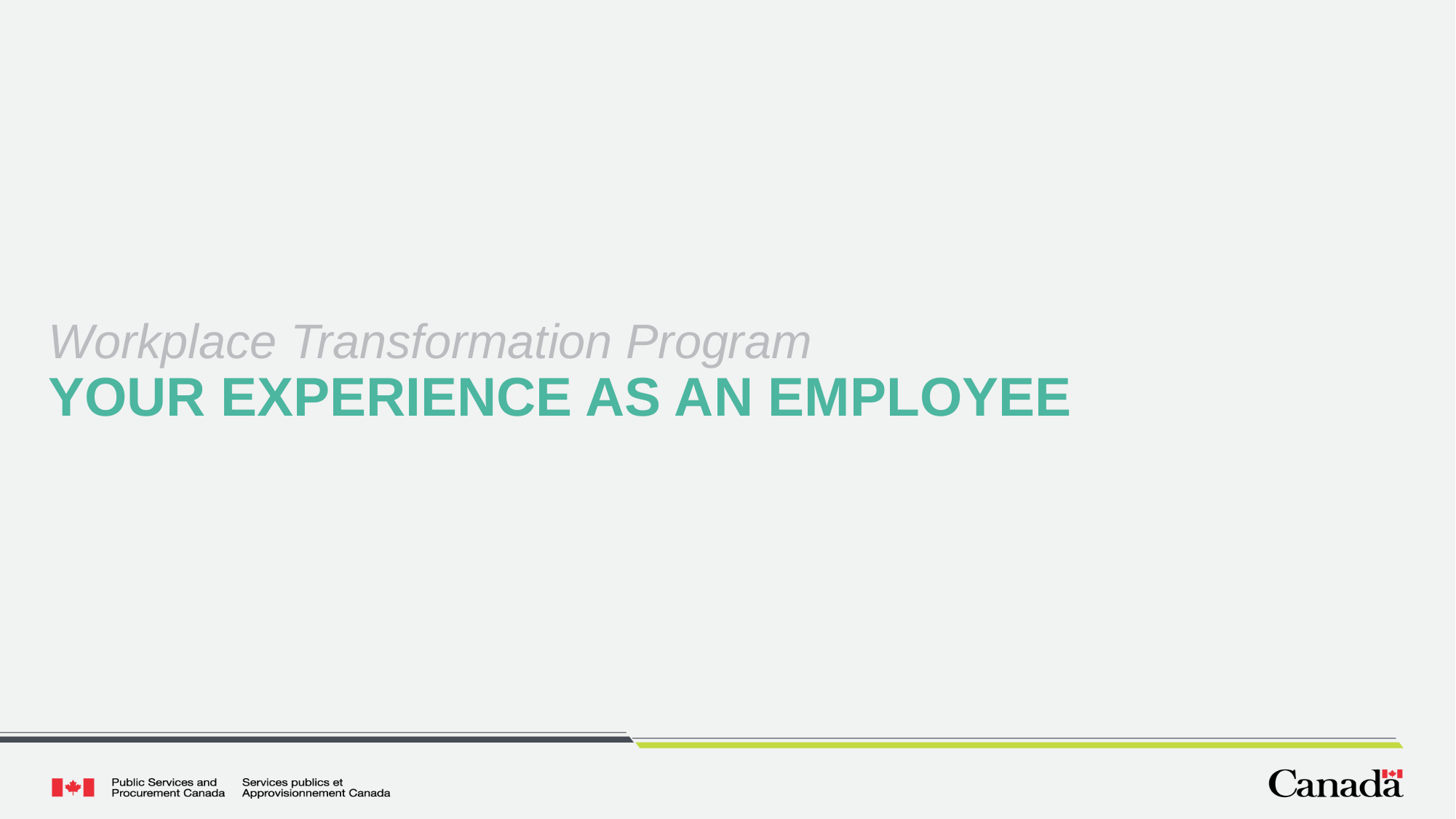

# Workplace Transformation Program YOUR EXPERIENCE AS AN EMPLOYEE